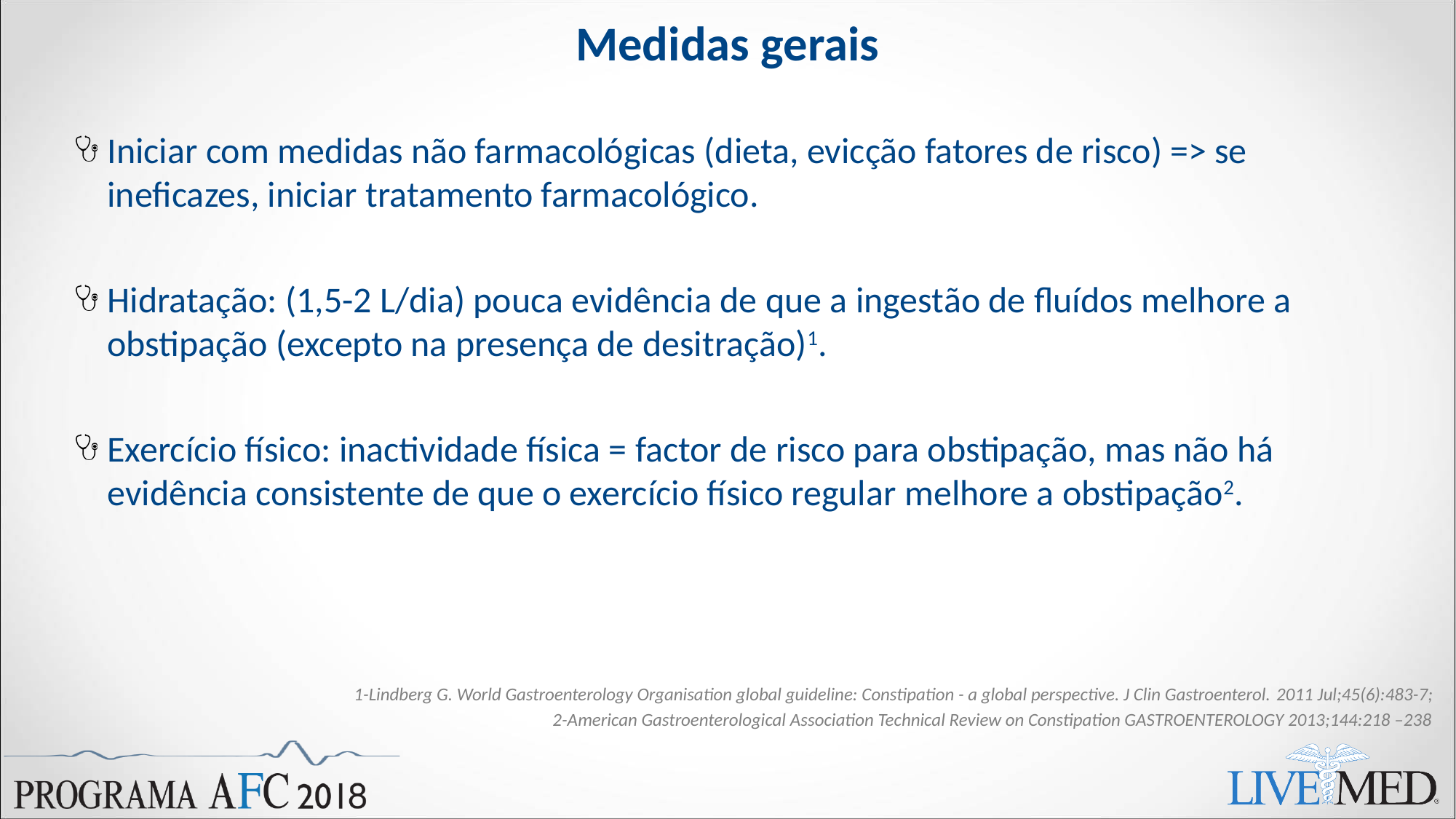

# Medidas gerais
Iniciar com medidas não farmacológicas (dieta, evicção fatores de risco) => se ineficazes, iniciar tratamento farmacológico.

Hidratação: (1,5-2 L/dia) pouca evidência de que a ingestão de fluídos melhore a obstipação (excepto na presença de desitração)1.

Exercício físico: inactividade física = factor de risco para obstipação, mas não há evidência consistente de que o exercício físico regular melhore a obstipação2.

1-Lindberg G. World Gastroenterology Organisation global guideline: Constipation - a global perspective. J Clin Gastroenterol. 2011 Jul;45(6):483-7;
2-American Gastroenterological Association Technical Review on Constipation GASTROENTEROLOGY 2013;144:218 –238